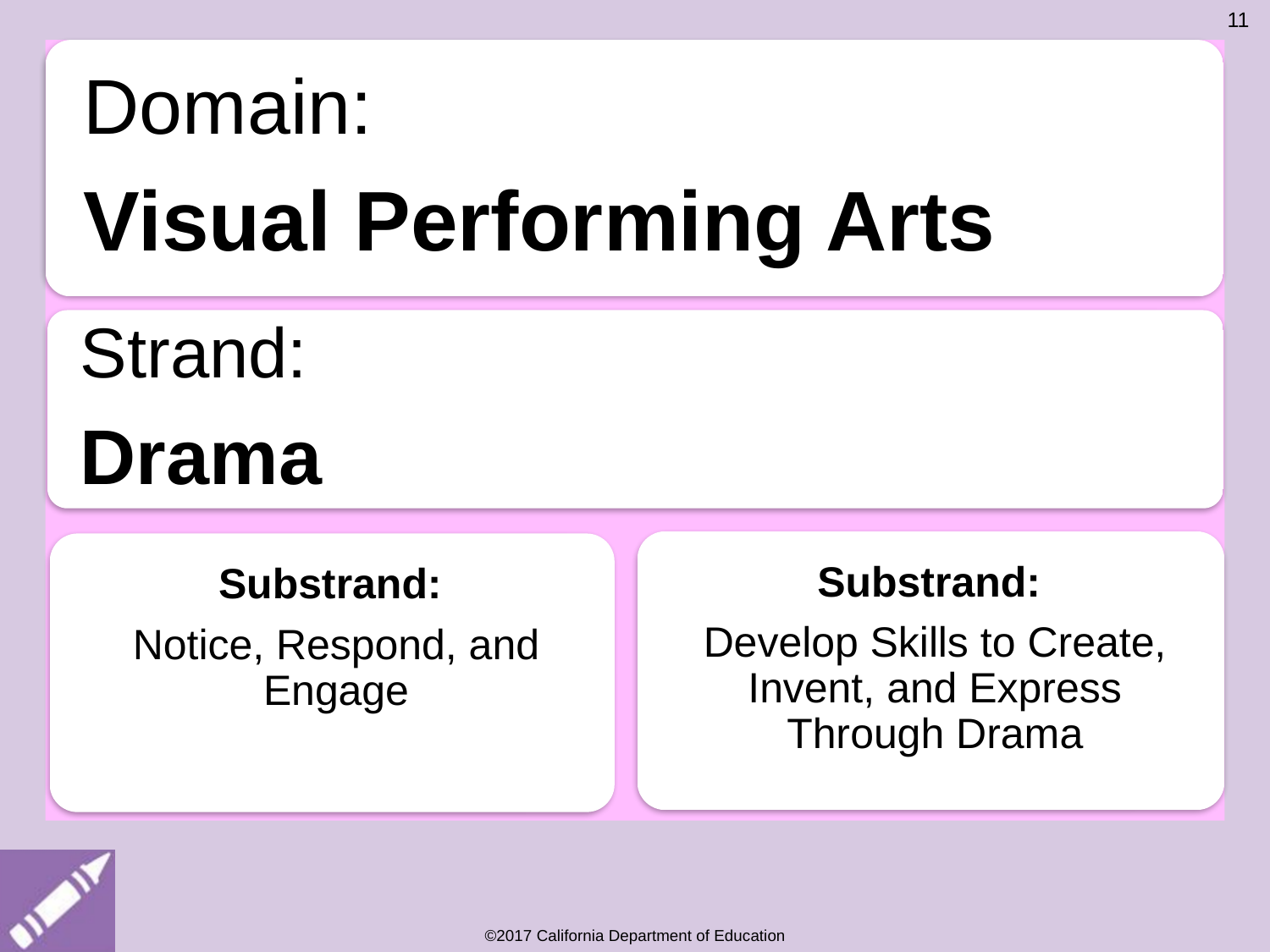

11
# Domain Organization
Domain:
Visual Performing Arts
Strand:
Drama
Substrand:
Notice, Respond, and Engage
Substrand:
Develop Skills to Create, Invent, and Express Through Drama
Domain: Language and Literacy
Strand: Reading
Substrand: Comprehension and Analysis of Age Appropriate Text